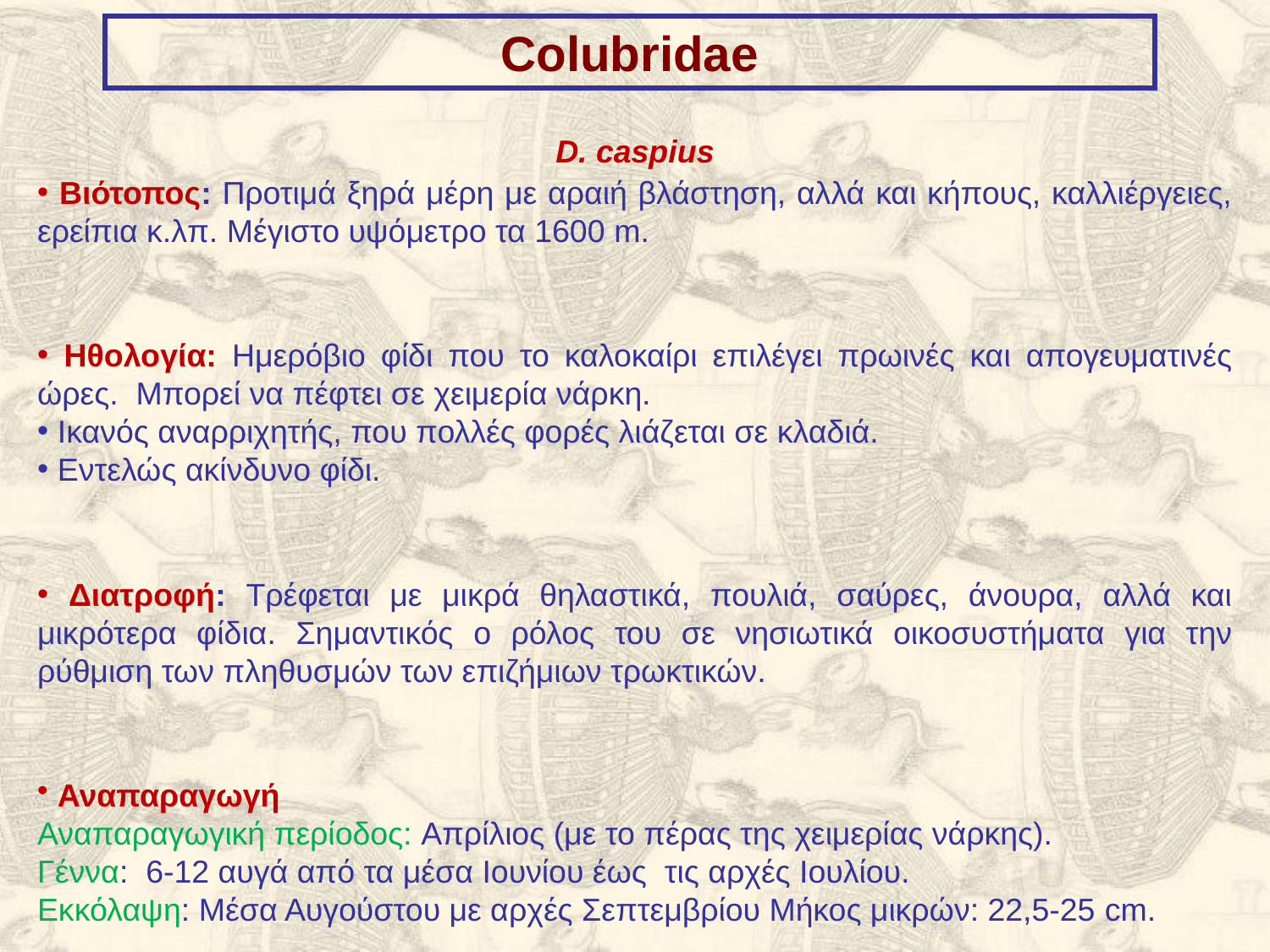

Colubridae
D. caspius
 Βιότοπος: Προτιμά ξηρά μέρη με αραιή βλάστηση, αλλά και κήπους, καλλιέργειες, ερείπια κ.λπ. Μέγιστο υψόμετρο τα 1600 m.
 Ηθολογία: Ημερόβιο φίδι που το καλοκαίρι επιλέγει πρωινές και απογευματινές ώρες.  Μπορεί να πέφτει σε χειμερία νάρκη.
 Ικανός αναρριχητής, που πολλές φορές λιάζεται σε κλαδιά.
 Εντελώς ακίνδυνο φίδι.
 Διατροφή: Τρέφεται με μικρά θηλαστικά, πουλιά, σαύρες, άνουρα, αλλά και μικρότερα φίδια. Σημαντικός ο ρόλος του σε νησιωτικά οικοσυστήματα για την ρύθμιση των πληθυσμών των επιζήμιων τρωκτικών.
 Αναπαραγωγή
Αναπαραγωγική περίοδος: Απρίλιος (με το πέρας της χειμερίας νάρκης).
Γέννα:  6-12 αυγά από τα μέσα Ιουνίου έως  τις αρχές Ιουλίου.
Εκκόλαψη: Μέσα Αυγούστου με αρχές Σεπτεμβρίου Μήκος μικρών: 22,5-25 cm.